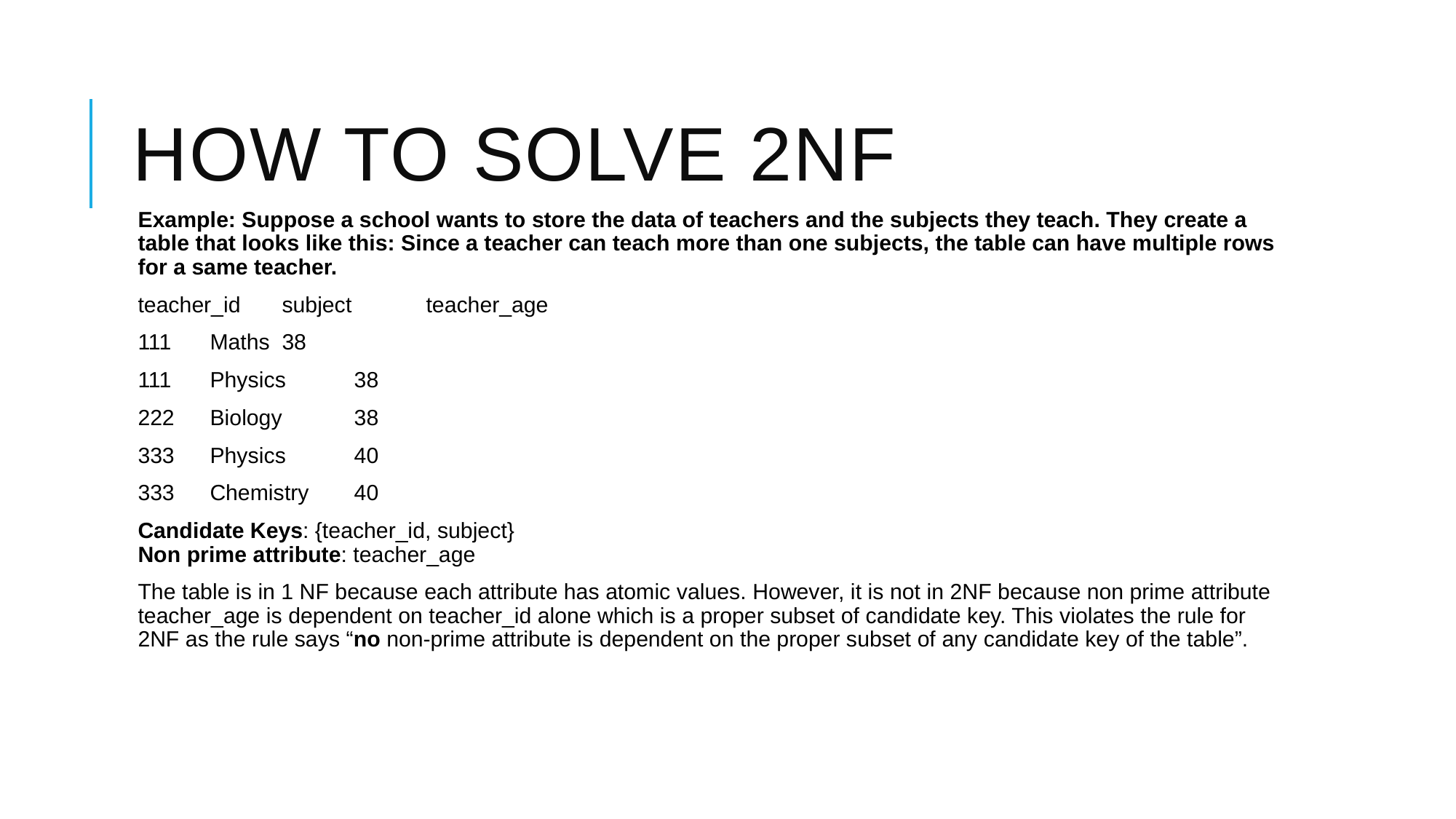

# HOW TO SOLVE 2NF
Example: Suppose a school wants to store the data of teachers and the subjects they teach. They create a table that looks like this: Since a teacher can teach more than one subjects, the table can have multiple rows for a same teacher.
teacher_id 	subject 	teacher_age
111 	Maths 	38
111 	Physics 	38
222 	Biology 	38
333 	Physics 	40
333 	Chemistry 	40
Candidate Keys: {teacher_id, subject}
Non prime attribute: teacher_age
The table is in 1 NF because each attribute has atomic values. However, it is not in 2NF because non prime attribute teacher_age is dependent on teacher_id alone which is a proper subset of candidate key. This violates the rule for 2NF as the rule says “no non-prime attribute is dependent on the proper subset of any candidate key of the table”.